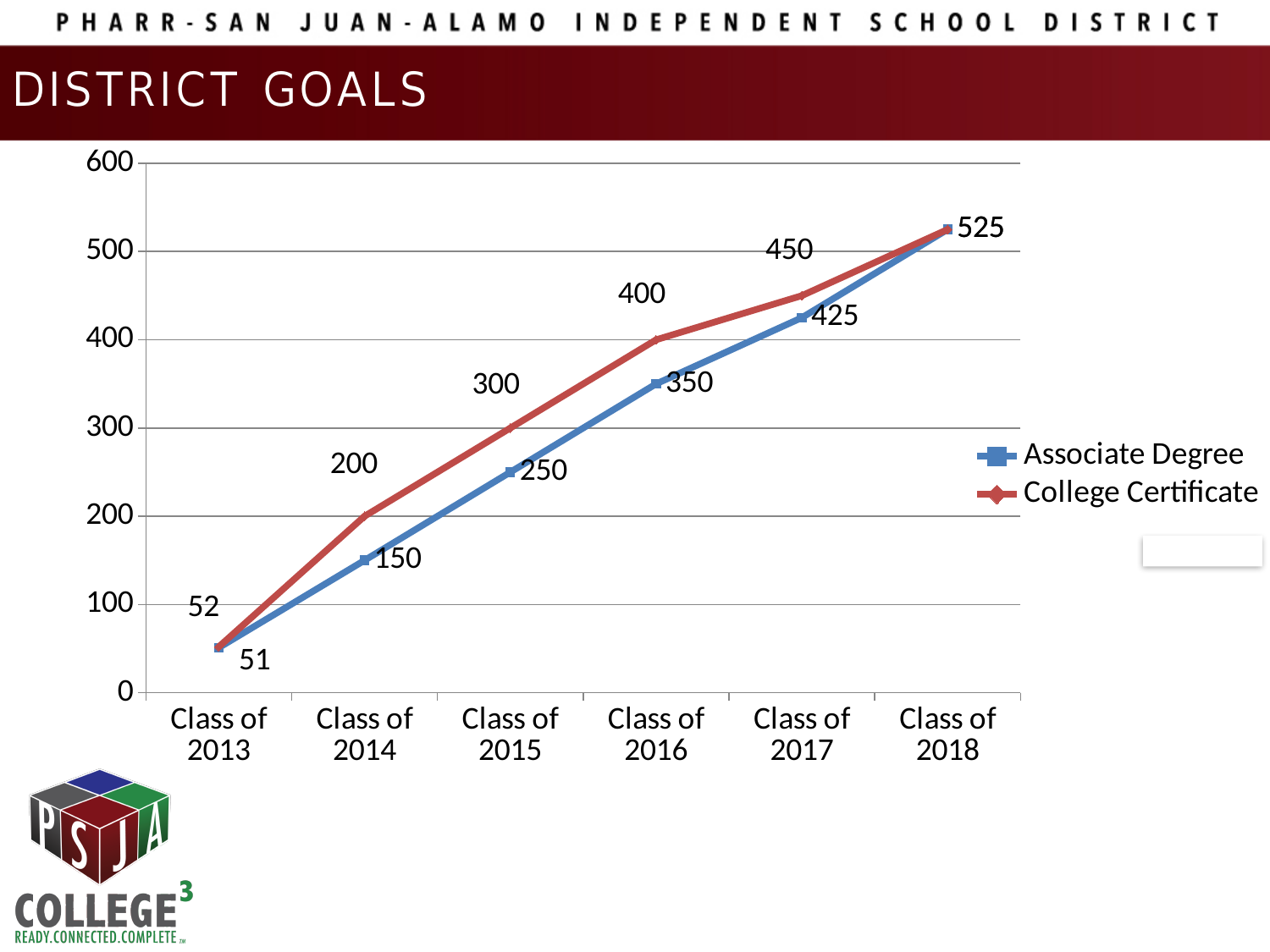

DISTRICT GOALS

### Chart

| Category | Associate Degree | College Certificate |
|---|---|---|
| Class of 2013 | 51.0 | 52.0 |
| Class of 2014 | 150.0 | 200.0 |
| Class of 2015 | 250.0 | 300.0 |
| Class of 2016 | 350.0 | 400.0 |
| Class of 2017 | 425.0 | 450.0 |
| Class of 2018 | 525.0 | 525.0 |